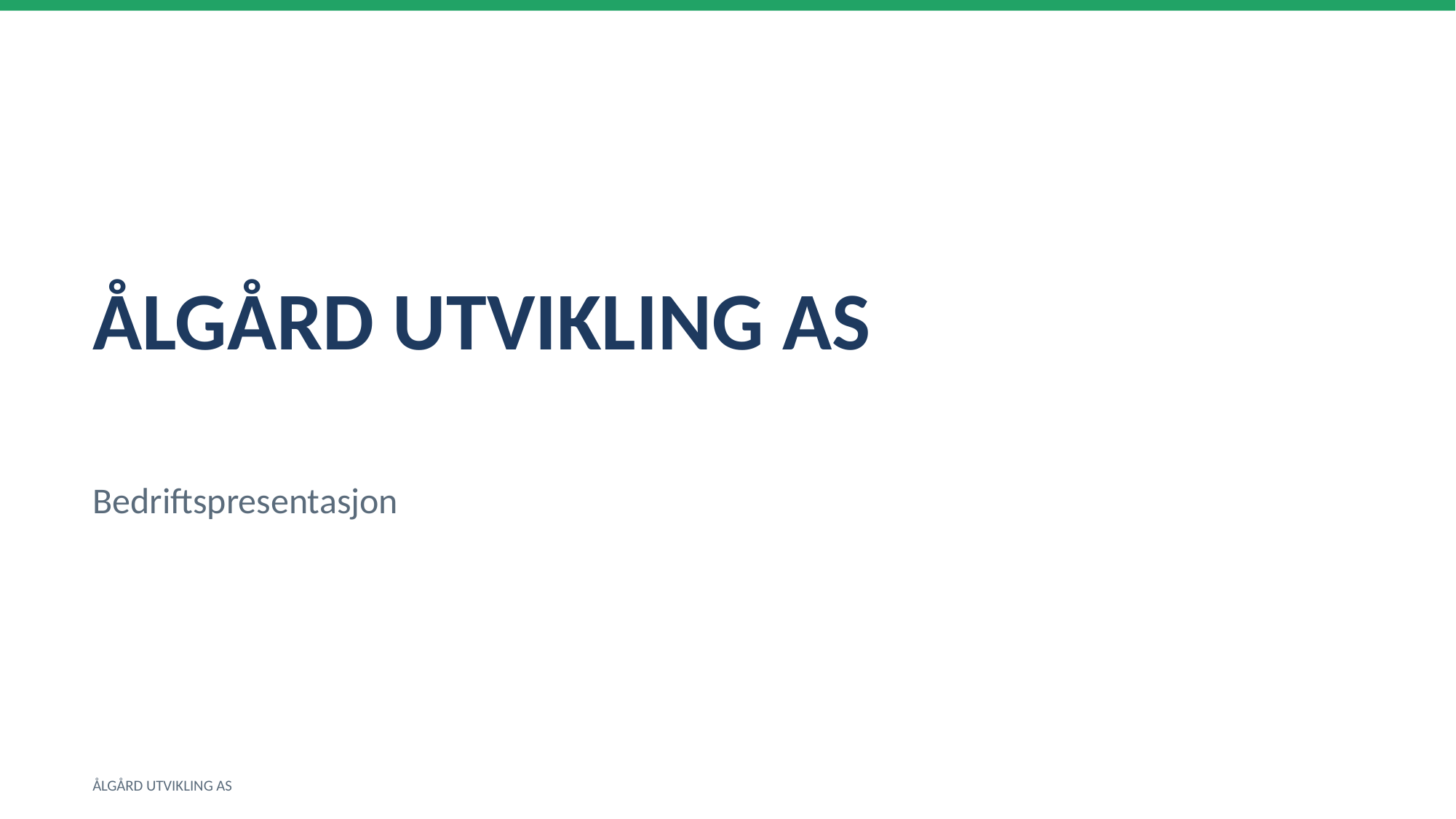

ÅLGÅRD UTVIKLING AS
Bedriftspresentasjon
ÅLGÅRD UTVIKLING AS